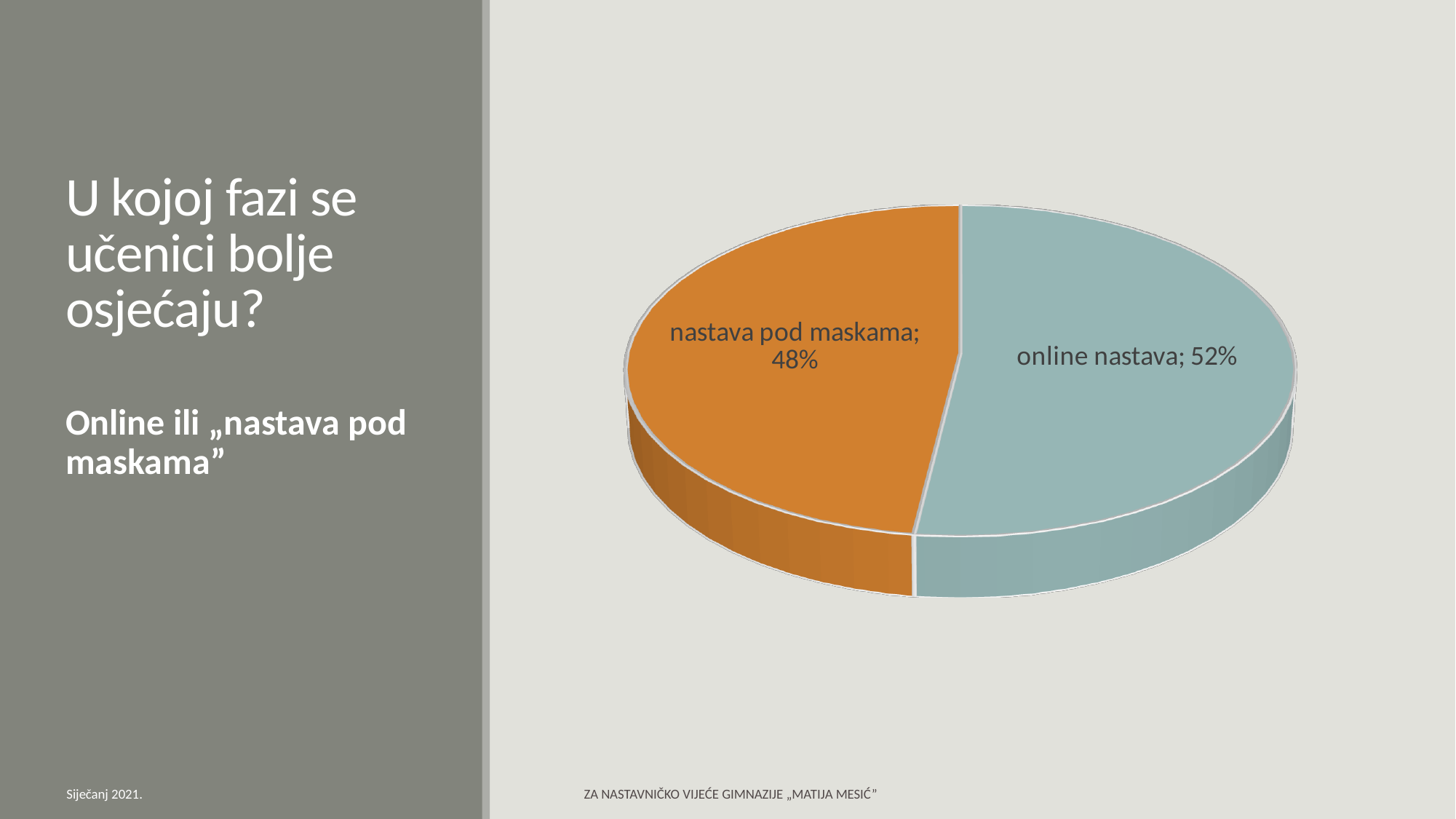

# U kojoj fazi se učenici bolje osjećaju?

[unsupported chart]

Online ili „nastava pod maskama”
Siječanj 2021.
ZA NASTAVNIČKO VIJEĆE GIMNAZIJE „MATIJA MESIĆ”